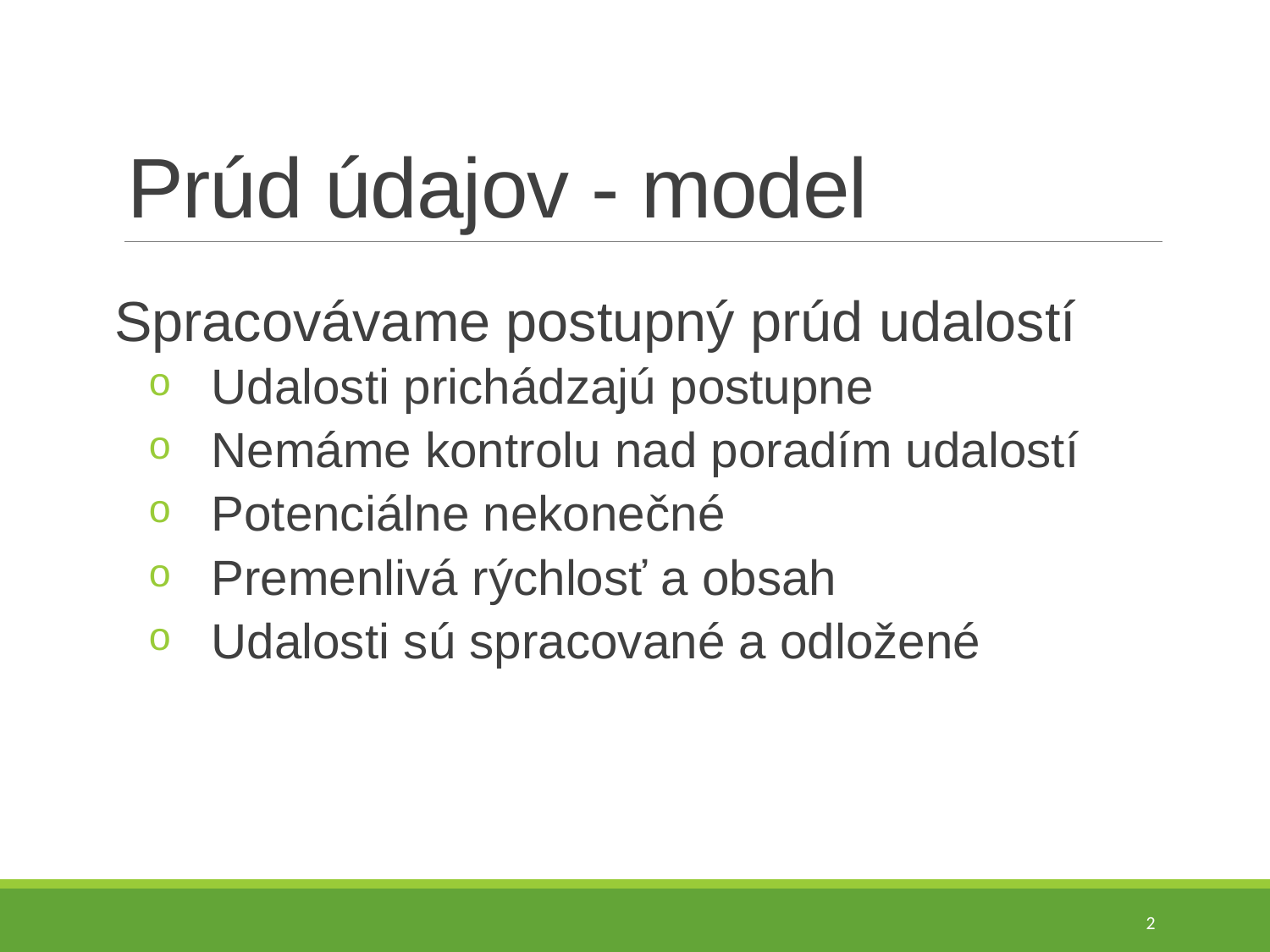

# Prúd údajov - model
Spracovávame postupný prúd udalostí
Udalosti prichádzajú postupne
Nemáme kontrolu nad poradím udalostí
Potenciálne nekonečné
Premenlivá rýchlosť a obsah
Udalosti sú spracované a odložené

2